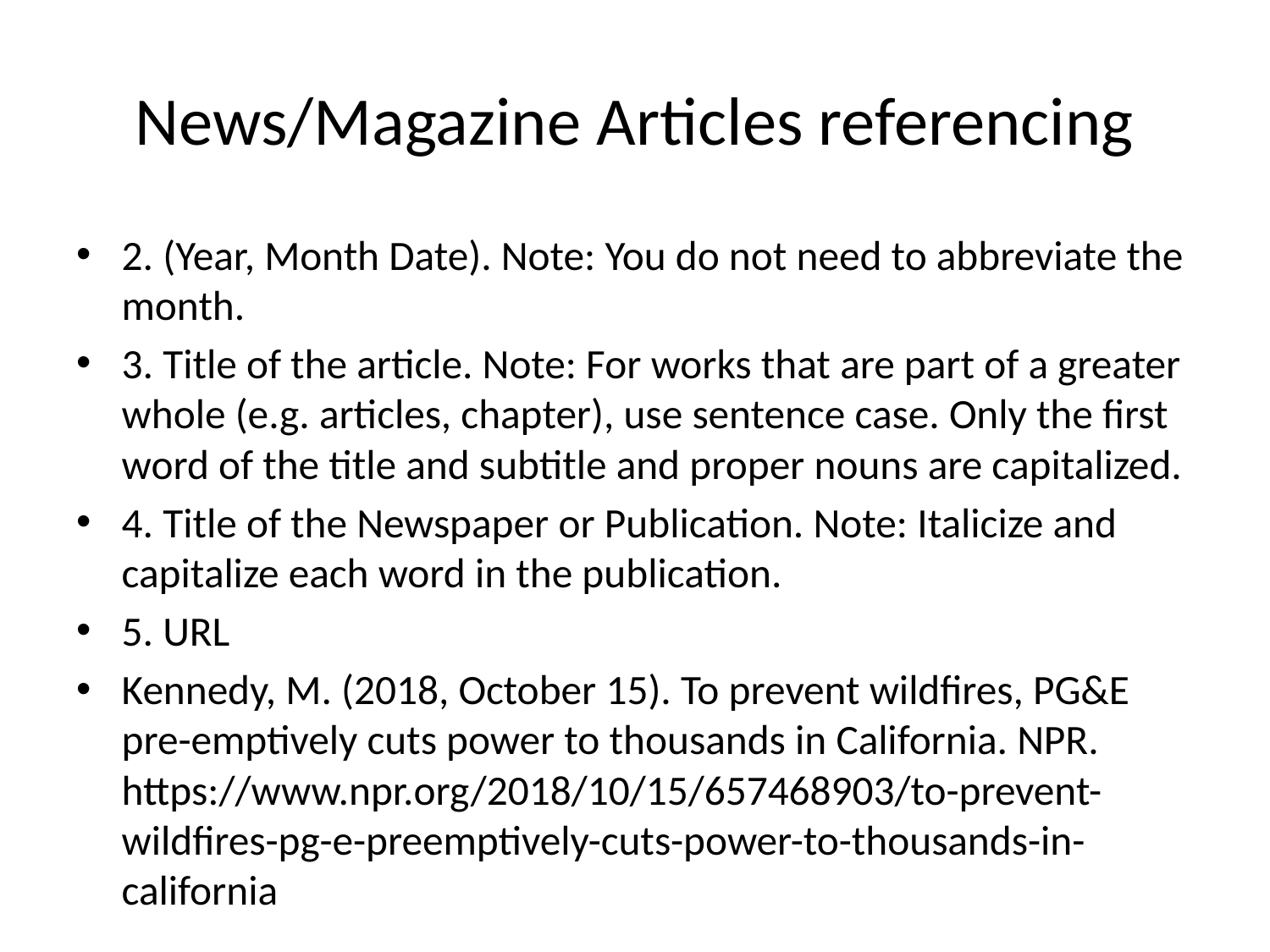

# News/Magazine Articles referencing
2. (Year, Month Date). Note: You do not need to abbreviate the month.
3. Title of the article. Note: For works that are part of a greater whole (e.g. articles, chapter), use sentence case. Only the first word of the title and subtitle and proper nouns are capitalized.
4. Title of the Newspaper or Publication. Note: Italicize and capitalize each word in the publication.
5. URL
Kennedy, M. (2018, October 15). To prevent wildfires, PG&E pre-emptively cuts power to thousands in California. NPR. https://www.npr.org/2018/10/15/657468903/to-prevent-wildfires-pg-e-preemptively-cuts-power-to-thousands-in-california